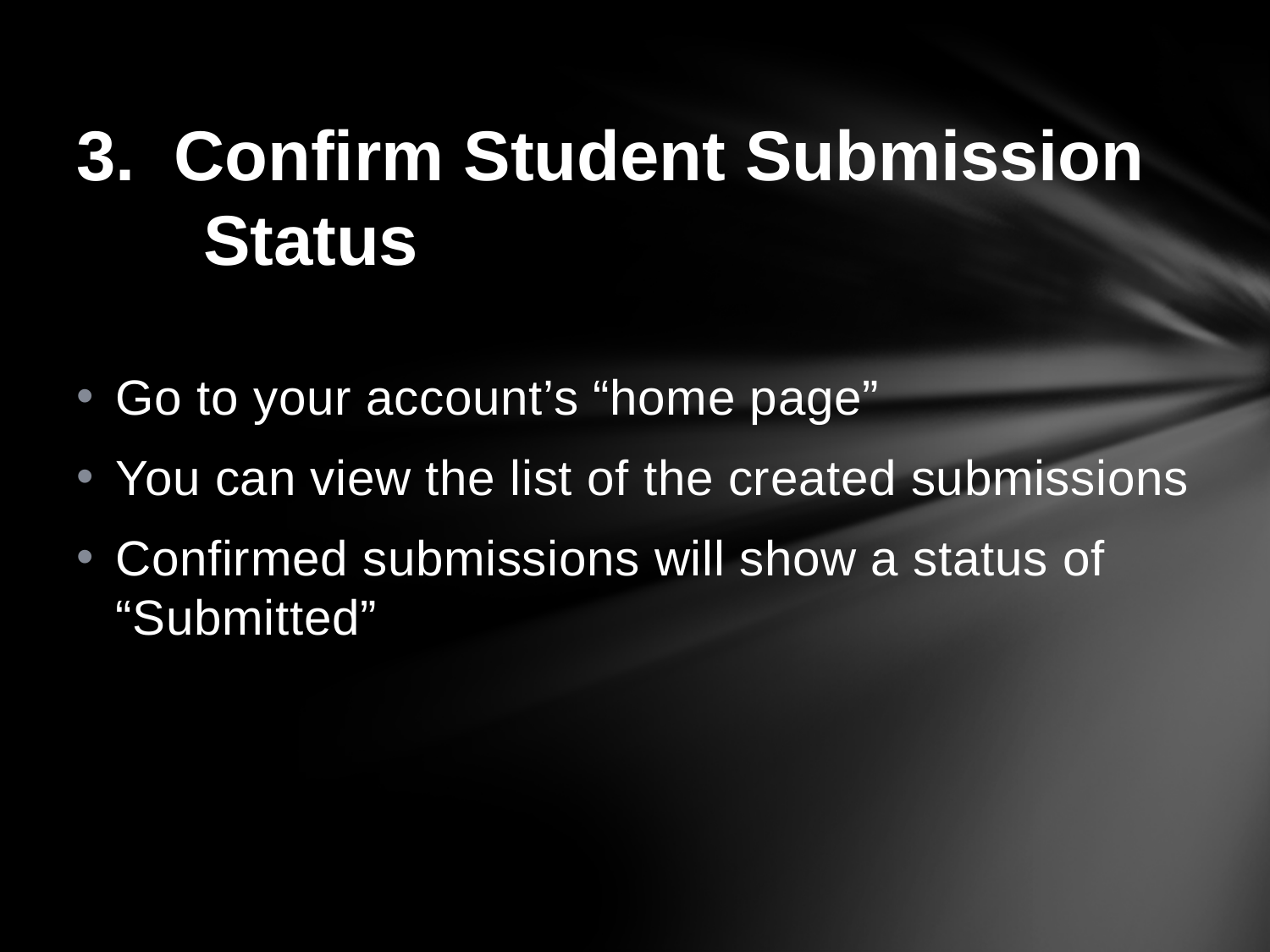

# 3.  Confirm Student Submission         	Status
Go to your account’s “home page”
You can view the list of the created submissions
Confirmed submissions will show a status of “Submitted”